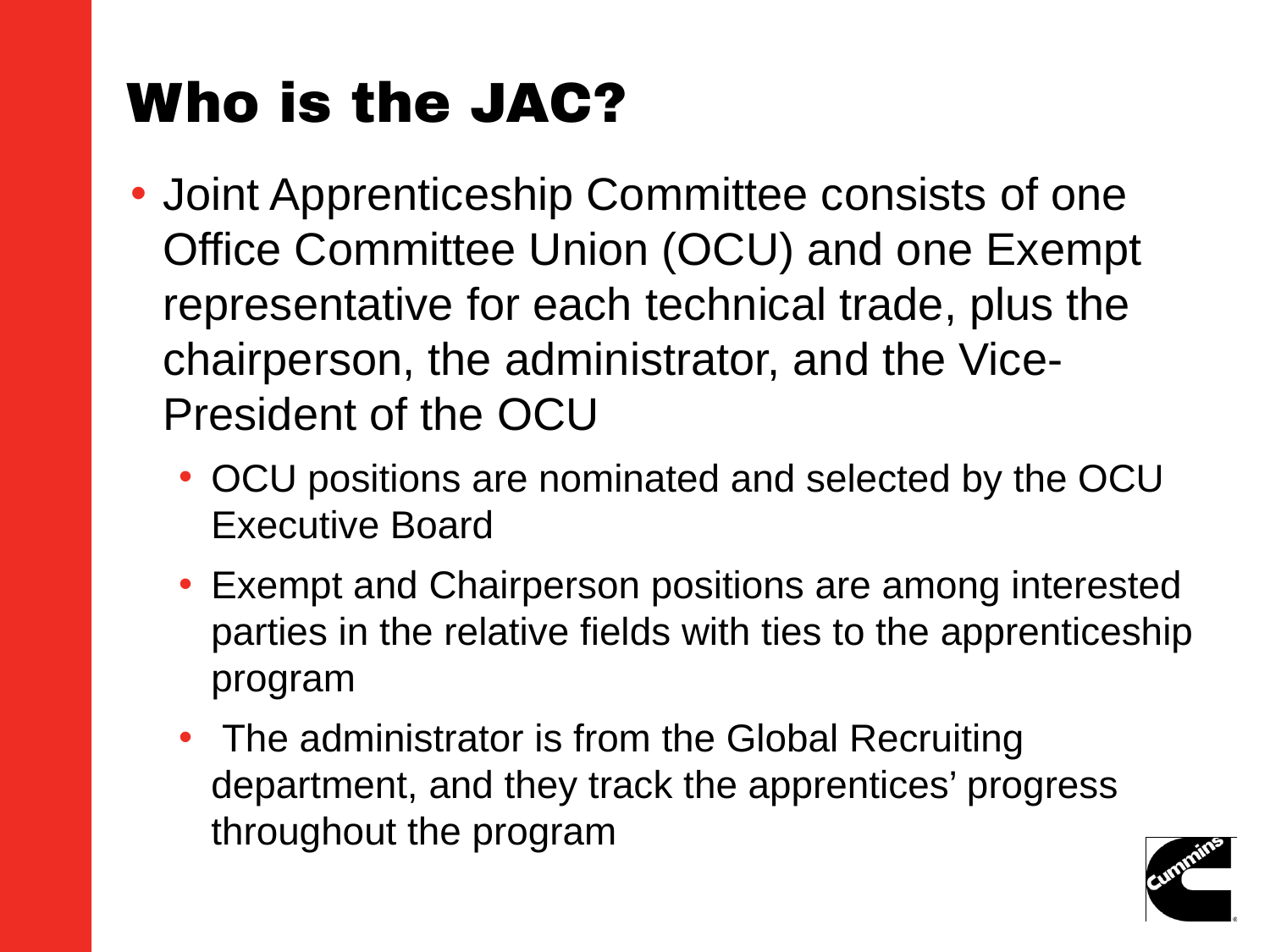

# Who is the JAC?
Joint Apprenticeship Committee consists of one Office Committee Union (OCU) and one Exempt representative for each technical trade, plus the chairperson, the administrator, and the Vice-President of the OCU
OCU positions are nominated and selected by the OCU Executive Board
Exempt and Chairperson positions are among interested parties in the relative fields with ties to the apprenticeship program
 The administrator is from the Global Recruiting department, and they track the apprentices’ progress throughout the program